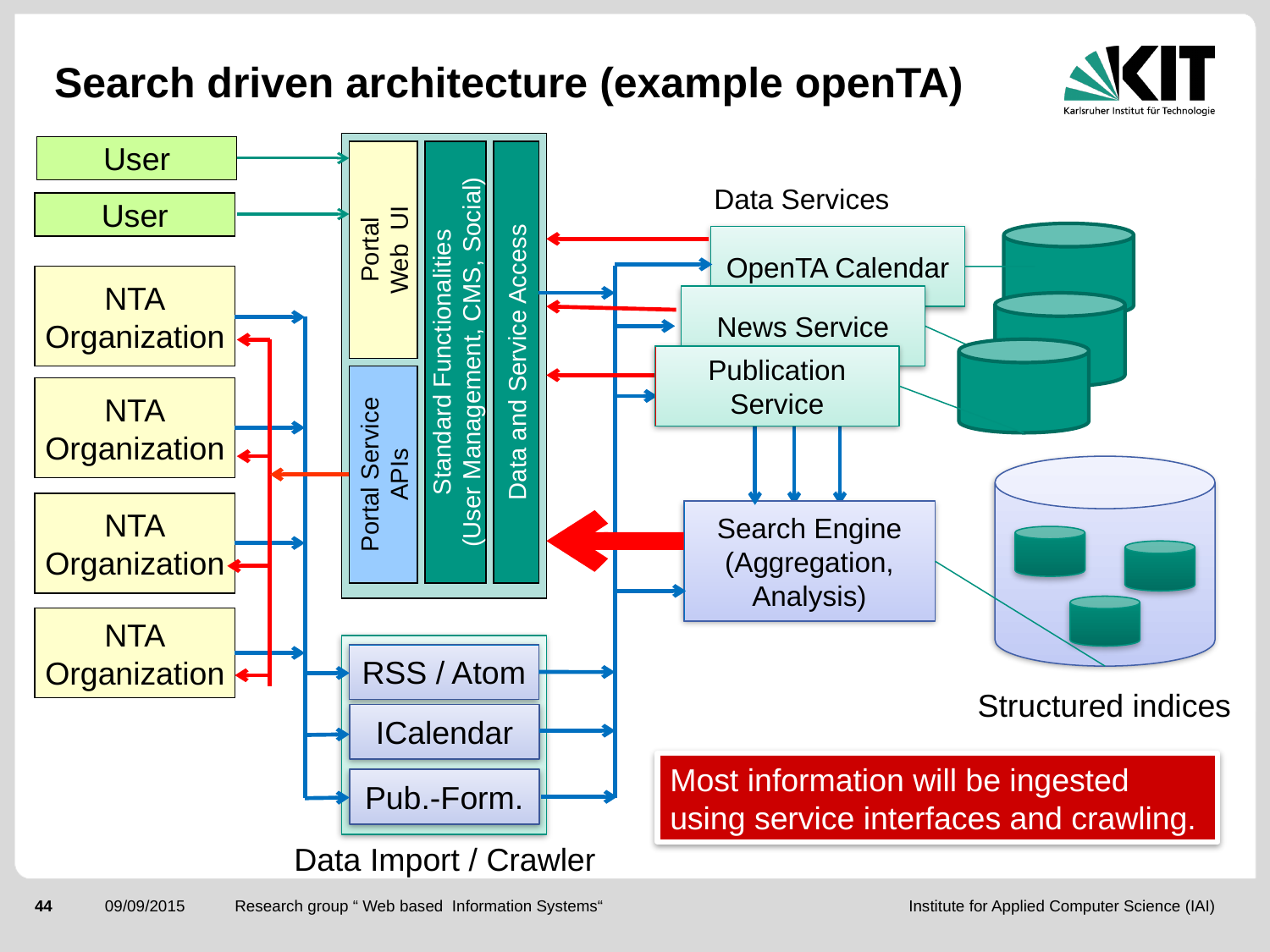

# Search driven architecture (example openTA)

Portal
Web  UI
Standard Functionalities
(User Management, CMS, Social)
Data and Service Access
Portal Service
APIs
User
Data Services
User

OpenTA Calendar
NTA
Organization
News Service

Publication Service
NTA
Organization

NTA
Organization
Search Engine
(Aggregation,
Analysis)

NTA
Organization

RSS / Atom
ICalendar
Pub.-Form.
Structured indices
Most information will be ingested
using service interfaces and crawling.
Data Import / Crawler
Research group “ Web based  Information Systems“